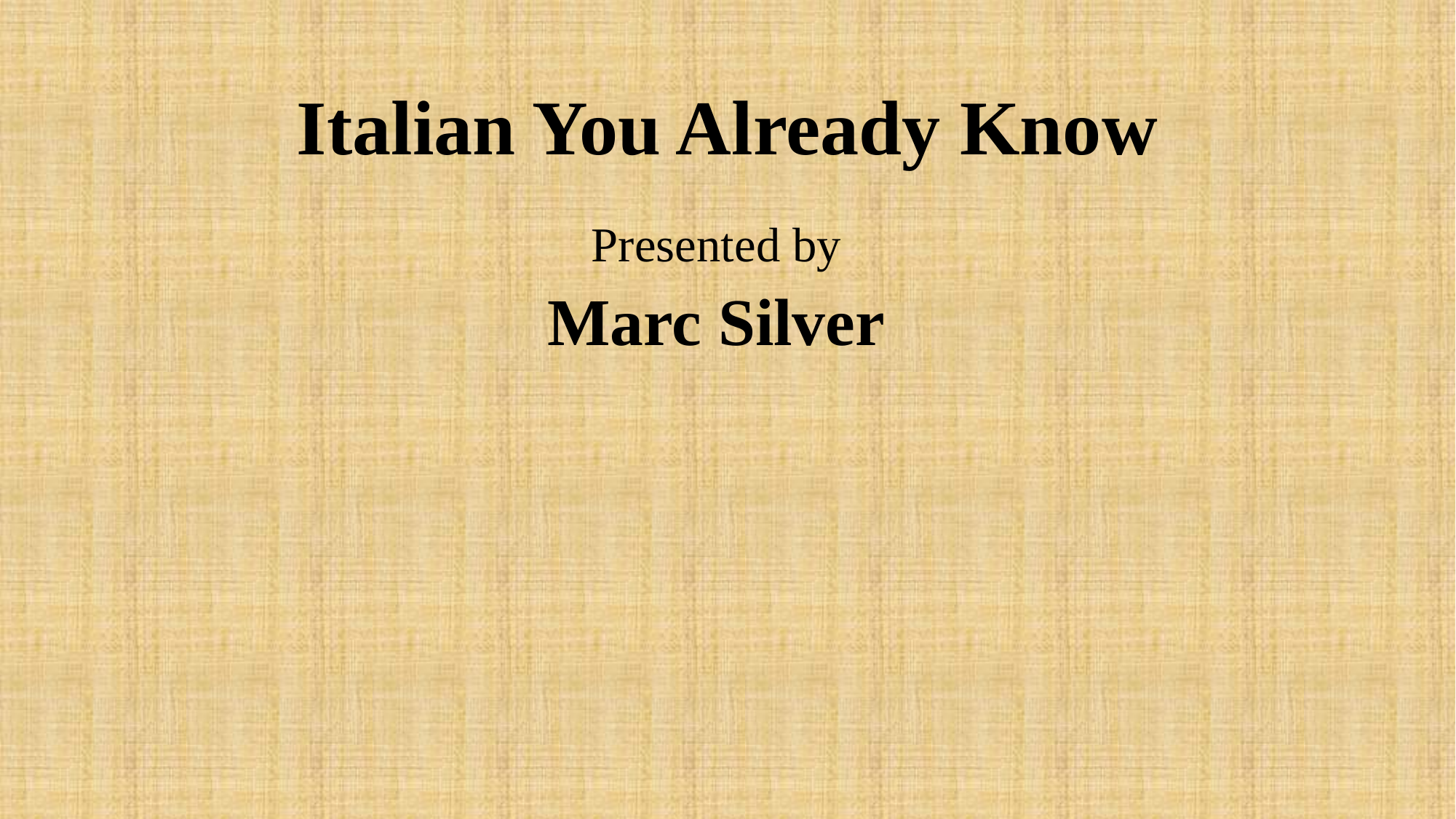

# Italian You Already Know
Presented by
Marc Silver